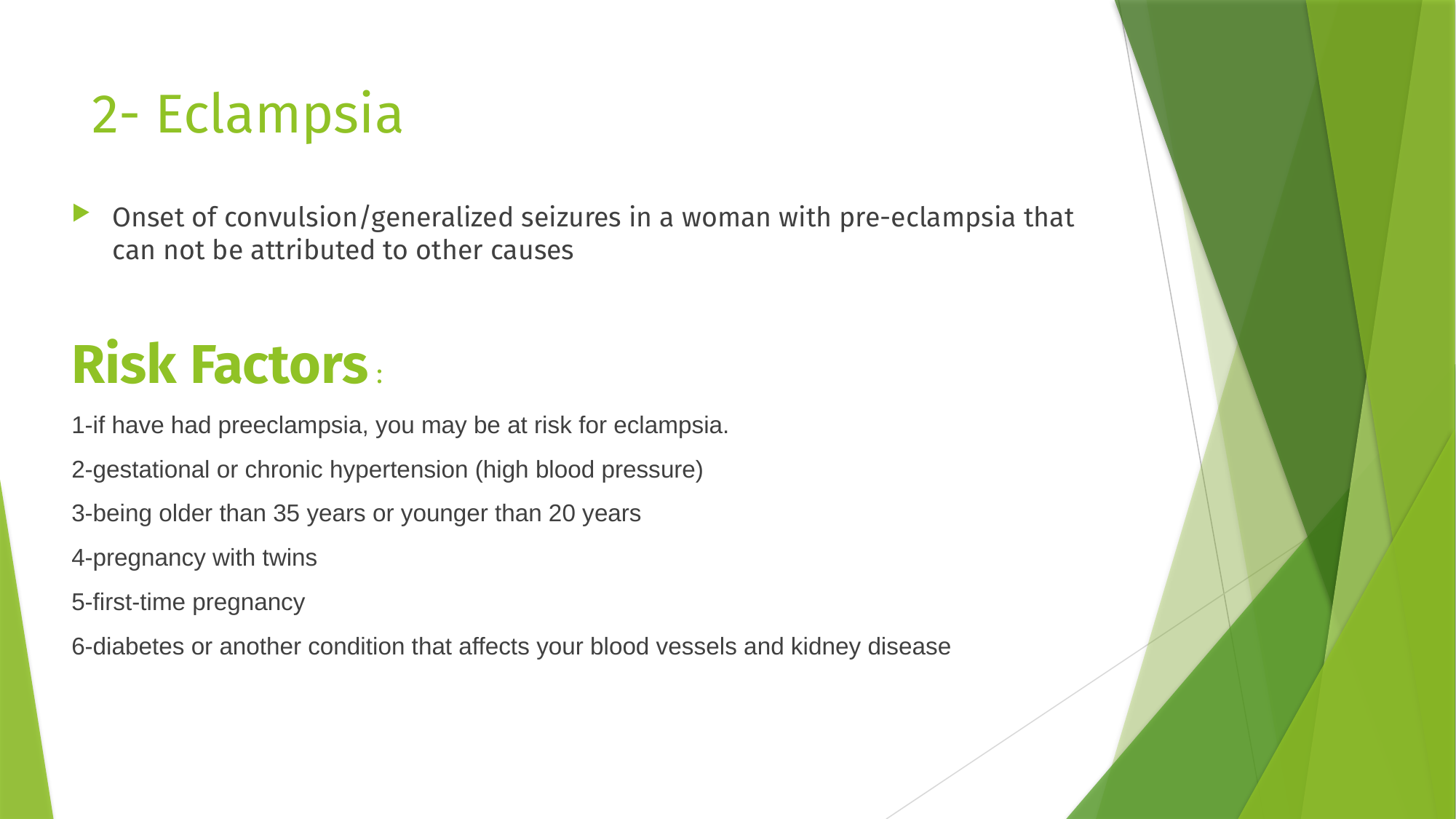

# 2- Eclampsia
Onset of convulsion/generalized seizures in a woman with pre-eclampsia that can not be attributed to other causes

Risk Factors :
1-if have had preeclampsia, you may be at risk for eclampsia.
2-gestational or chronic hypertension (high blood pressure)
3-being older than 35 years or younger than 20 years
4-pregnancy with twins
5-first-time pregnancy
6-diabetes or another condition that affects your blood vessels and kidney disease